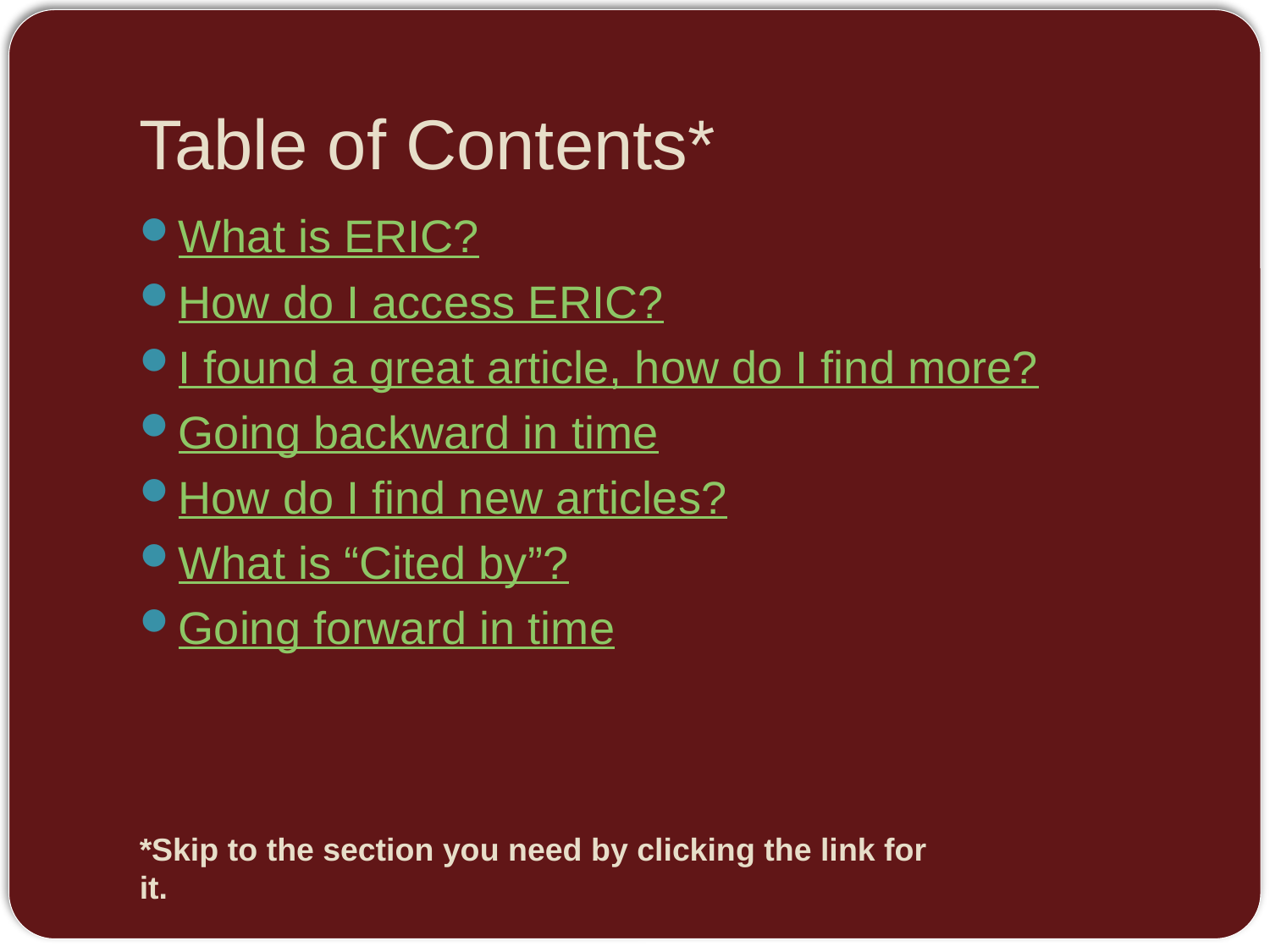

# Table of Contents*
What is ERIC?
How do I access ERIC?
I found a great article, how do I find more?
Going backward in time
How do I find new articles?
What is “Cited by”?
Going forward in time
*Skip to the section you need by clicking the link for it.